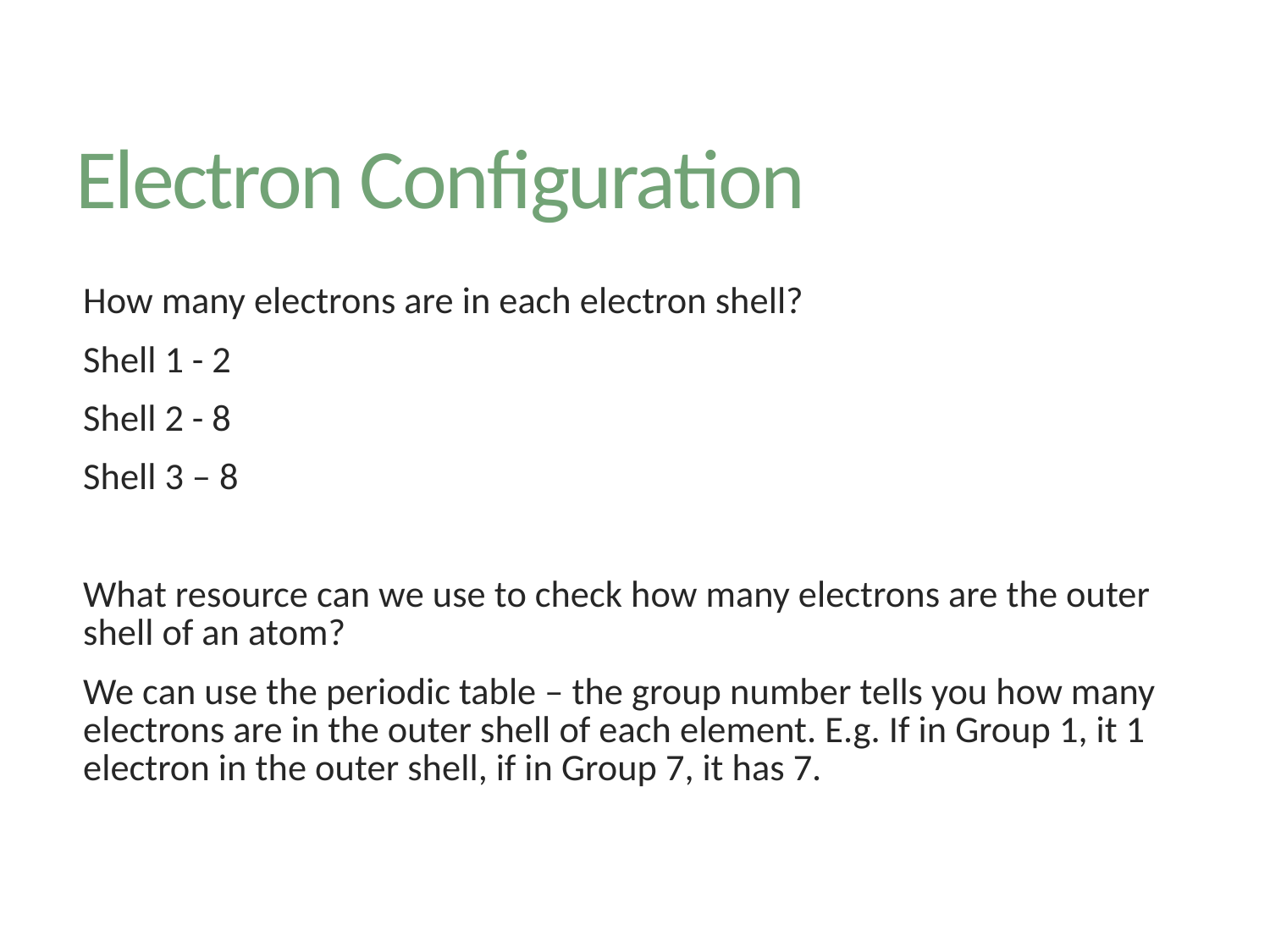

# Electron Configuration
How many electrons are in each electron shell?
Shell 1 - 2
Shell 2 - 8
Shell 3 – 8

What resource can we use to check how many electrons are the outer shell of an atom?
We can use the periodic table – the group number tells you how many electrons are in the outer shell of each element. E.g. If in Group 1, it 1 electron in the outer shell, if in Group 7, it has 7.